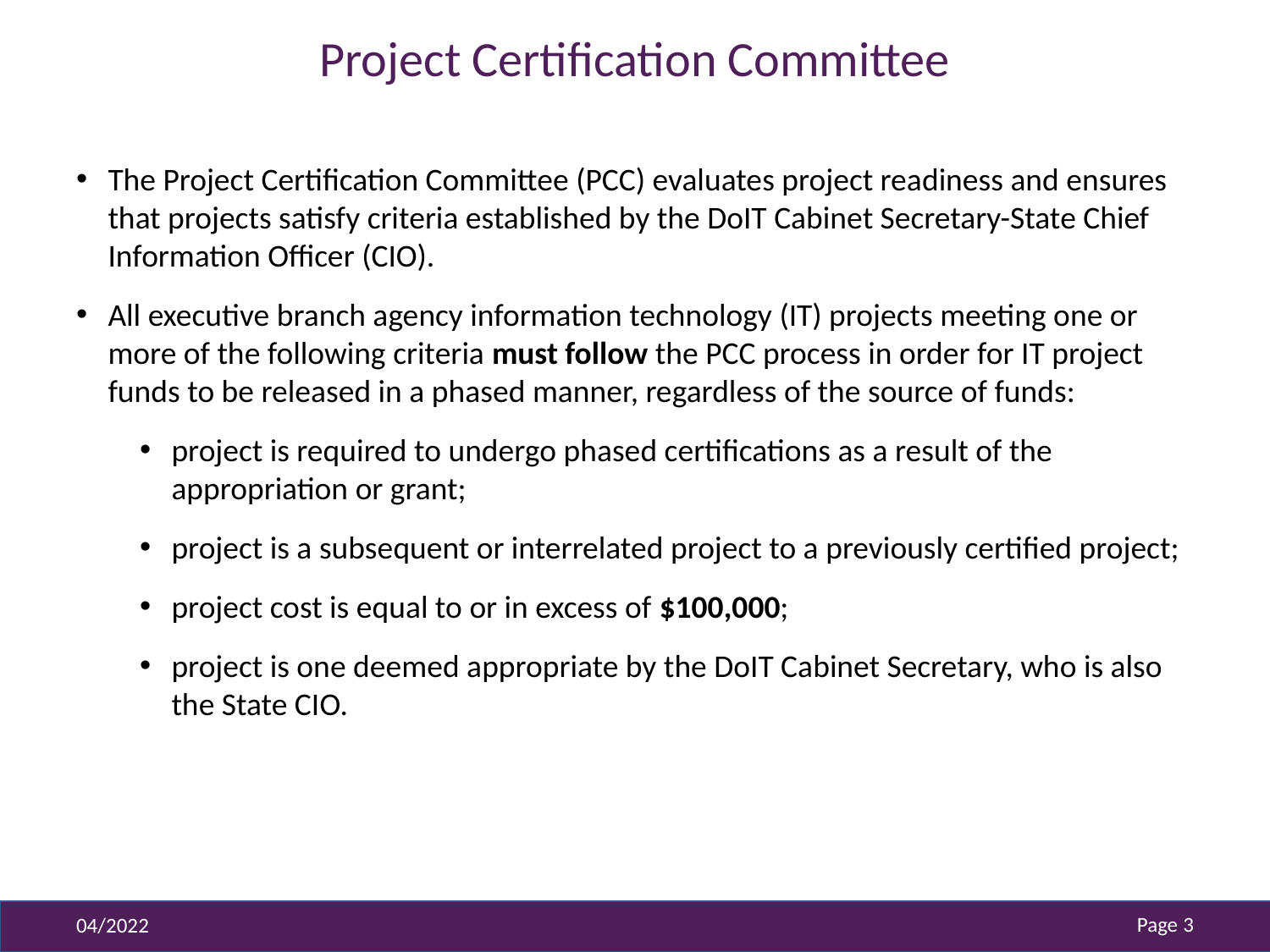

# Project Certification Committee
The Project Certification Committee (PCC) evaluates project readiness and ensures that projects satisfy criteria established by the DoIT Cabinet Secretary-State Chief Information Officer (CIO).
All executive branch agency information technology (IT) projects meeting one or more of the following criteria must follow the PCC process in order for IT project funds to be released in a phased manner, regardless of the source of funds:
project is required to undergo phased certifications as a result of the appropriation or grant;
project is a subsequent or interrelated project to a previously certified project;
project cost is equal to or in excess of $100,000;
project is one deemed appropriate by the DoIT Cabinet Secretary, who is also the State CIO.

Page 3
04/2022